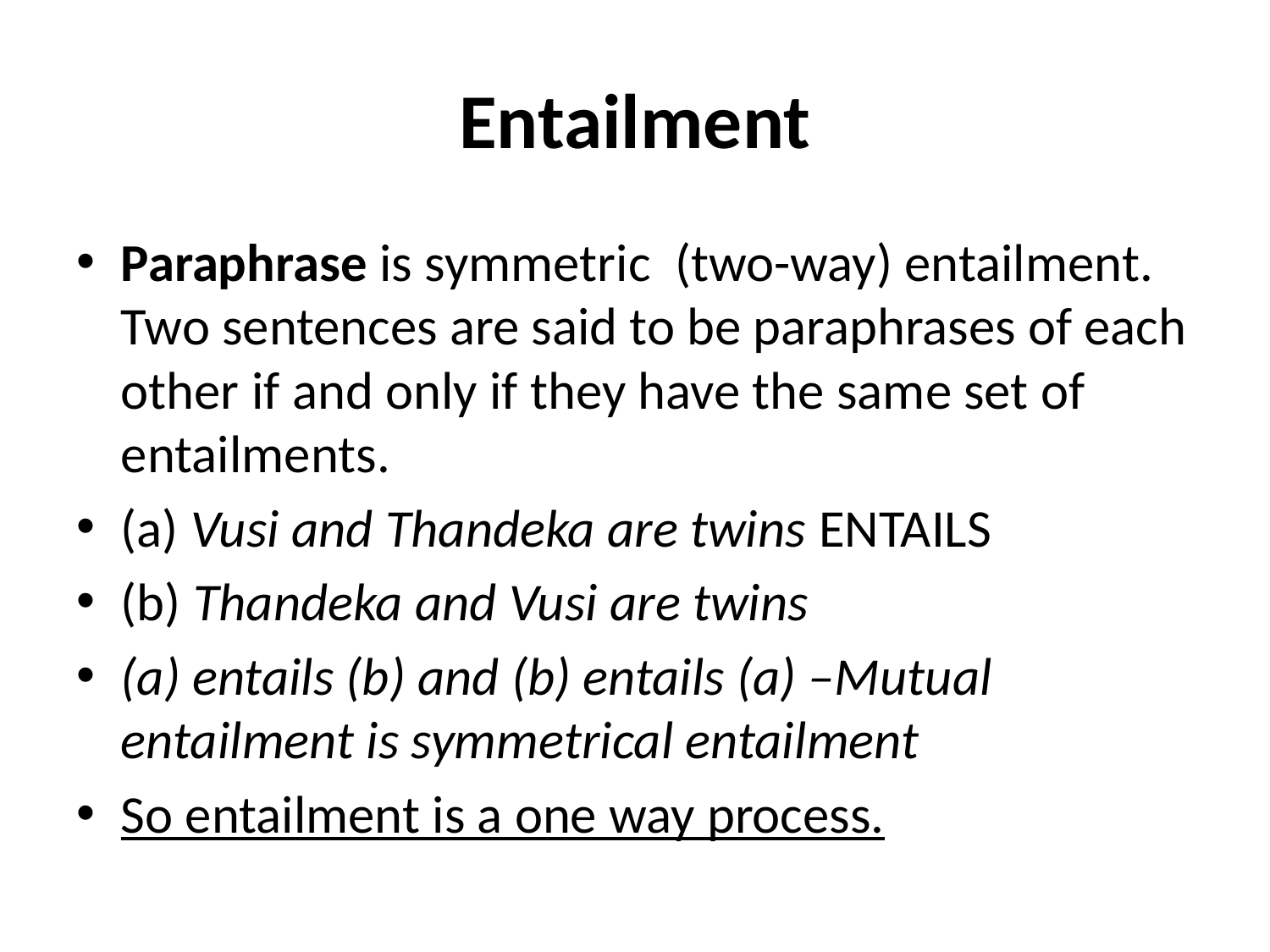

# Entailment
Paraphrase is symmetric  (two-way) entailment. Two sentences are said to be paraphrases of each other if and only if they have the same set of entailments.
(a) Vusi and Thandeka are twins ENTAILS
(b) Thandeka and Vusi are twins
(a) entails (b) and (b) entails (a) –Mutual entailment is symmetrical entailment
So entailment is a one way process.